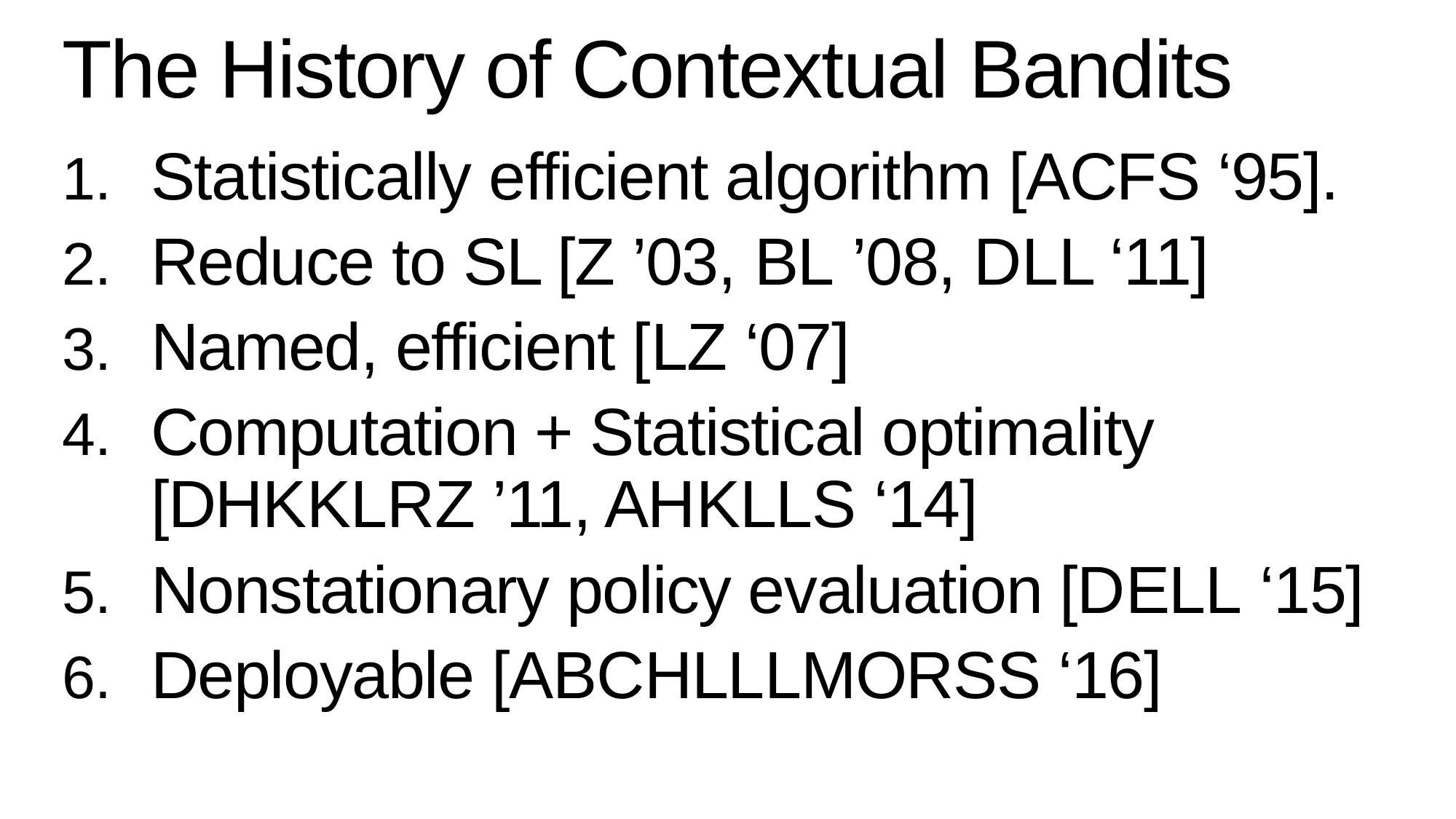

# The History of Contextual Bandits
Statistically efficient algorithm [ACFS ‘95].
Reduce to SL [Z ’03, BL ’08, DLL ‘11]
Named, efficient [LZ ‘07]
Computation + Statistical optimality [DHKKLRZ ’11, AHKLLS ‘14]
Nonstationary policy evaluation [DELL ‘15]
Deployable [ABCHLLLMORSS ‘16]